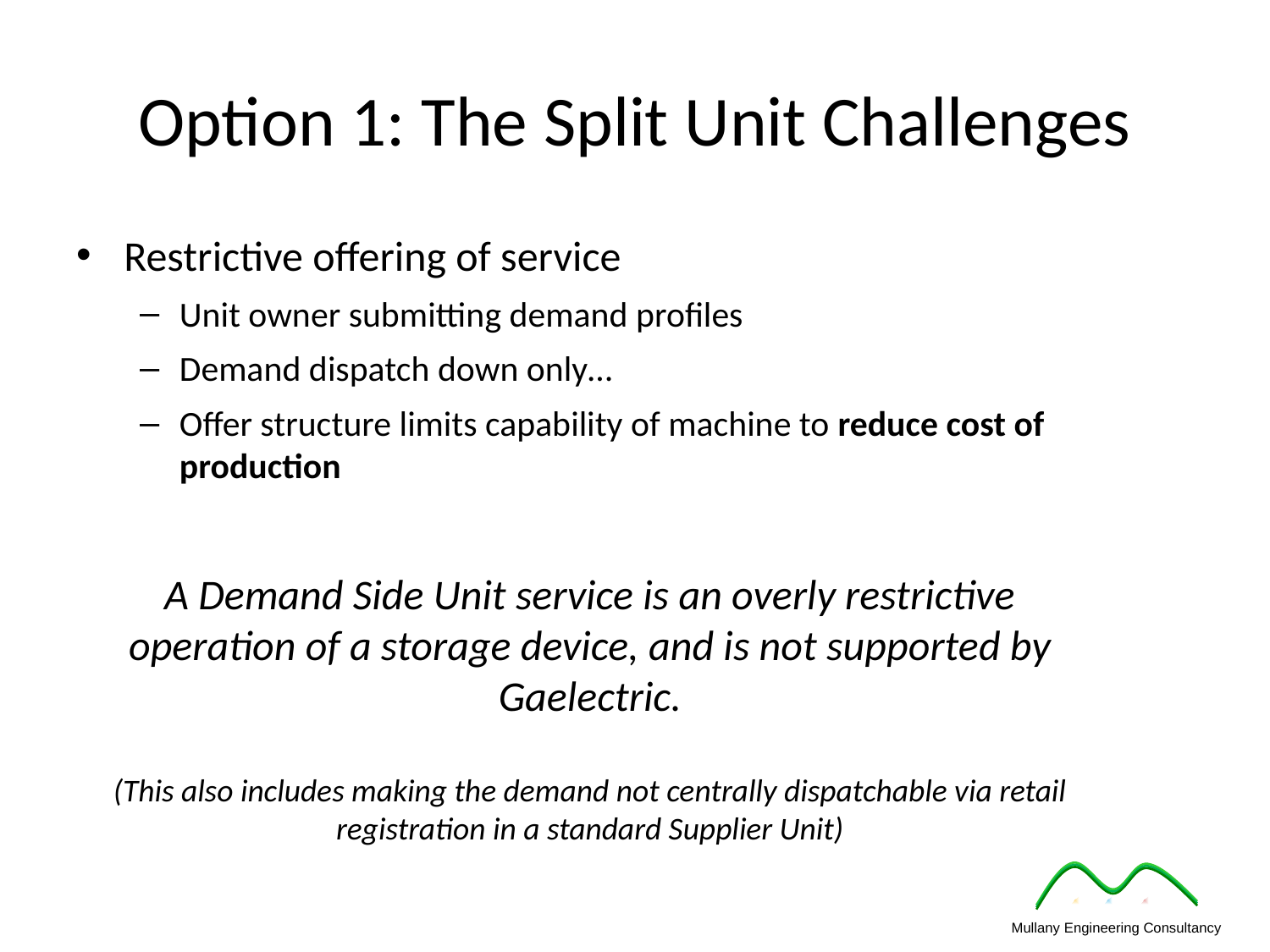

Option 1: The Split Unit Challenges
Restrictive offering of service
Unit owner submitting demand profiles
Demand dispatch down only…
Offer structure limits capability of machine to reduce cost of production

A Demand Side Unit service is an overly restrictive operation of a storage device, and is not supported by Gaelectric.
(This also includes making the demand not centrally dispatchable via retail registration in a standard Supplier Unit)

Mullany Engineering Consultancy